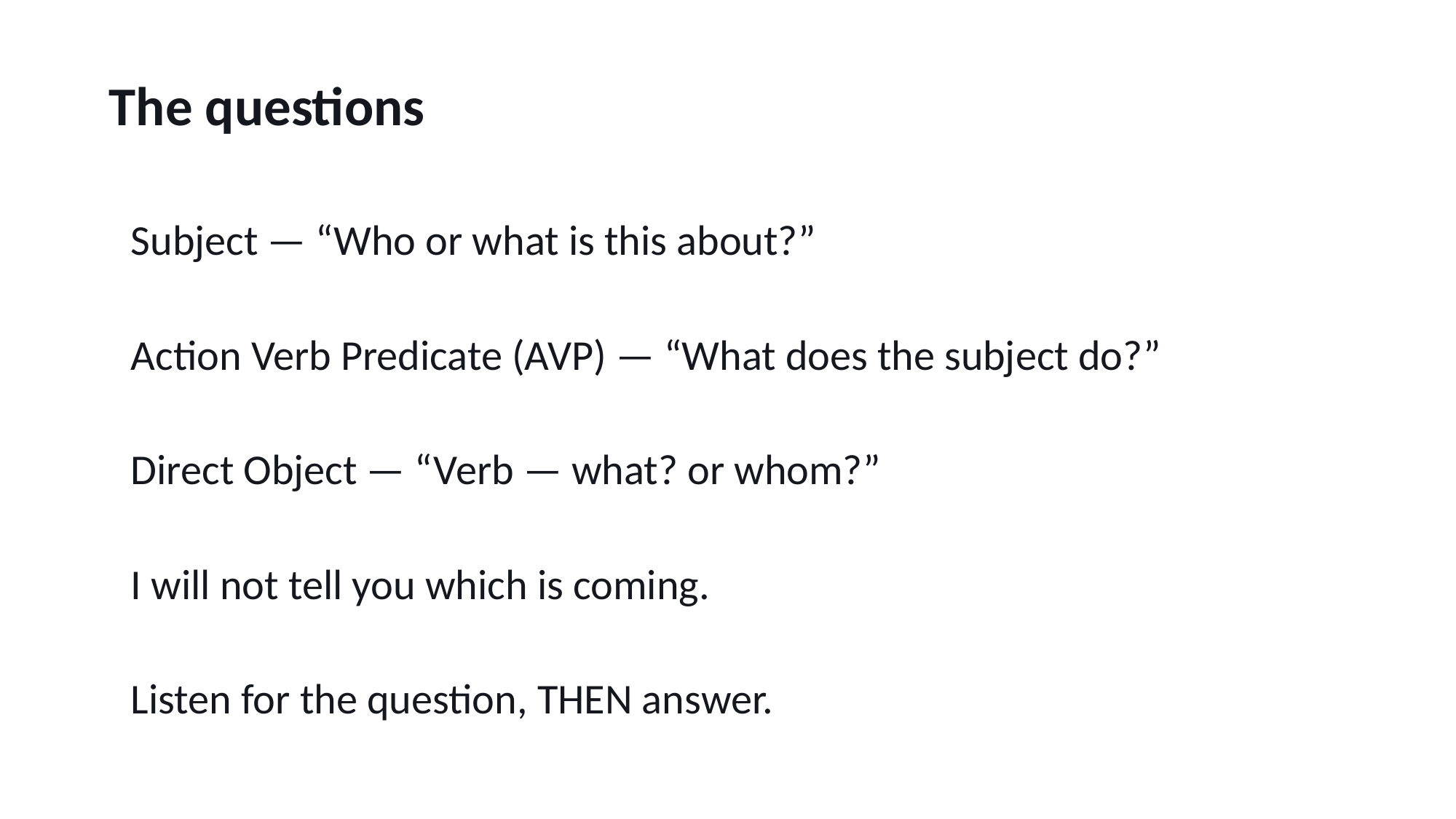

The questions
Subject — “Who or what is this about?”
Action Verb Predicate (AVP) — “What does the subject do?”
Direct Object — “Verb — what? or whom?”
I will not tell you which is coming.
Listen for the question, THEN answer.